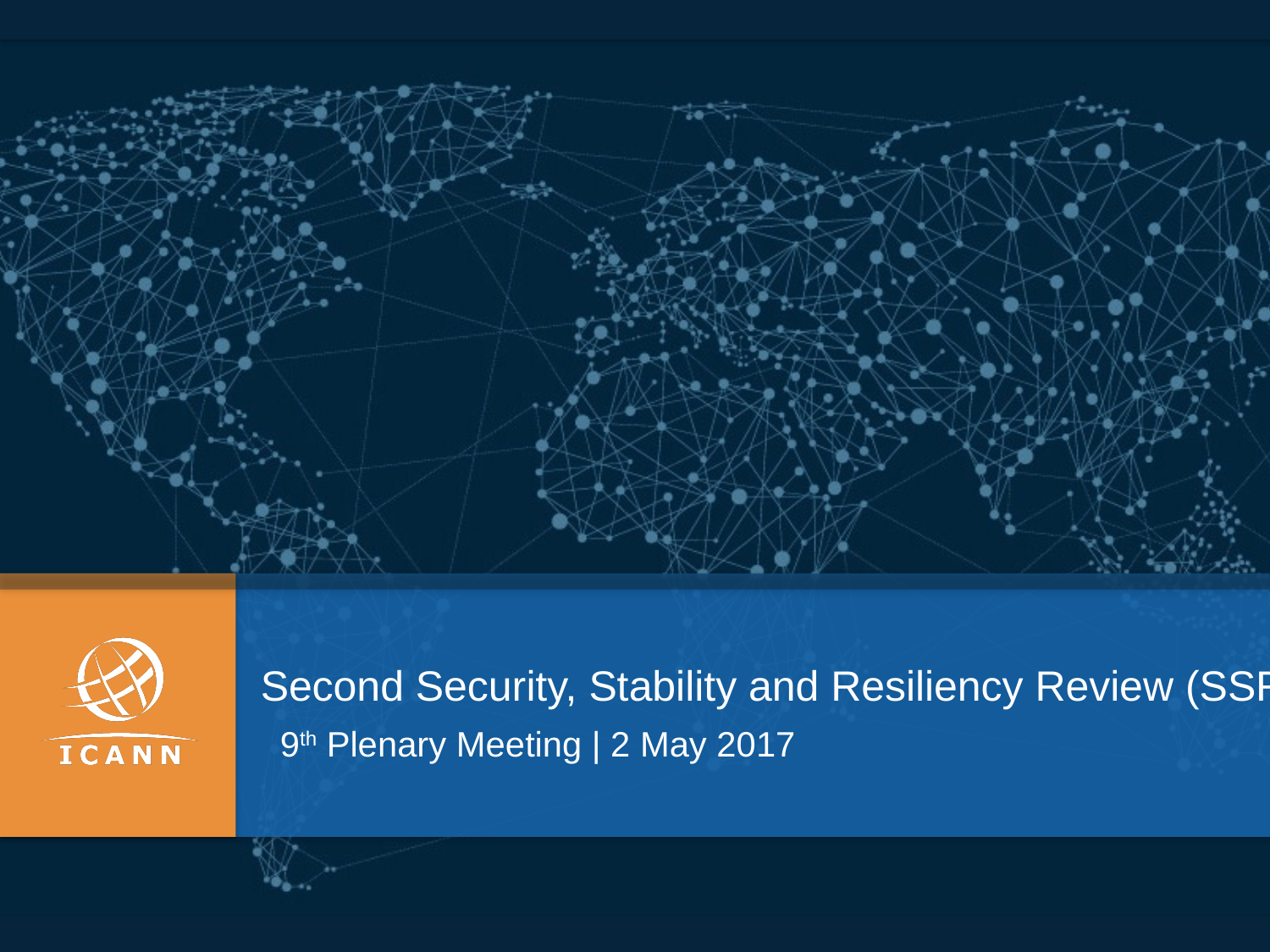

Second Security, Stability and Resiliency Review (SSR2)
9th Plenary Meeting | 2 May 2017